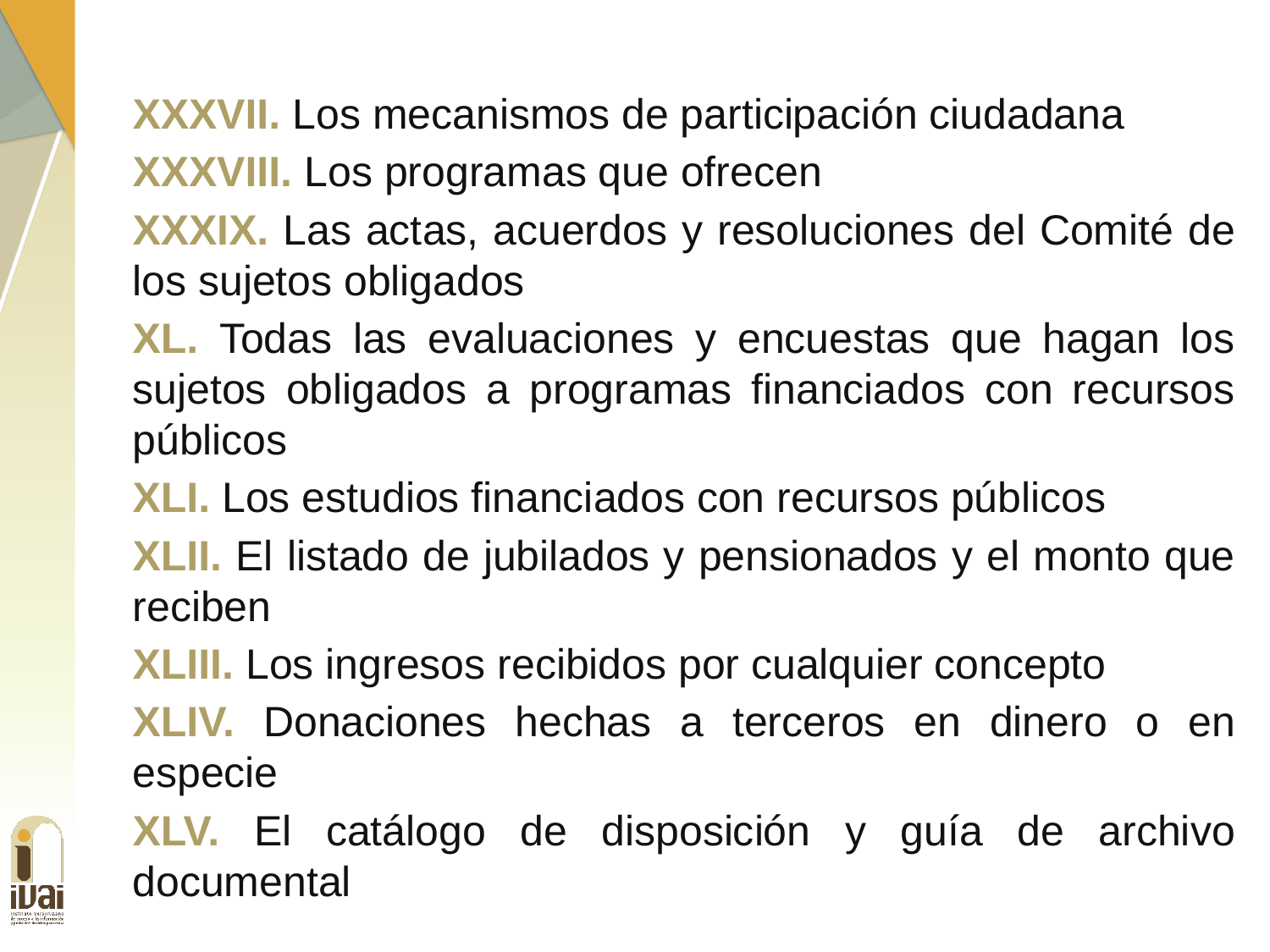

XXXVII. Los mecanismos de participación ciudadana
XXXVIII. Los programas que ofrecen
XXXIX. Las actas, acuerdos y resoluciones del Comité de los sujetos obligados
XL. Todas las evaluaciones y encuestas que hagan los sujetos obligados a programas financiados con recursos públicos
XLI. Los estudios financiados con recursos públicos
XLII. El listado de jubilados y pensionados y el monto que reciben
XLIII. Los ingresos recibidos por cualquier concepto
XLIV. Donaciones hechas a terceros en dinero o en especie
XLV. El catálogo de disposición y guía de archivo documental